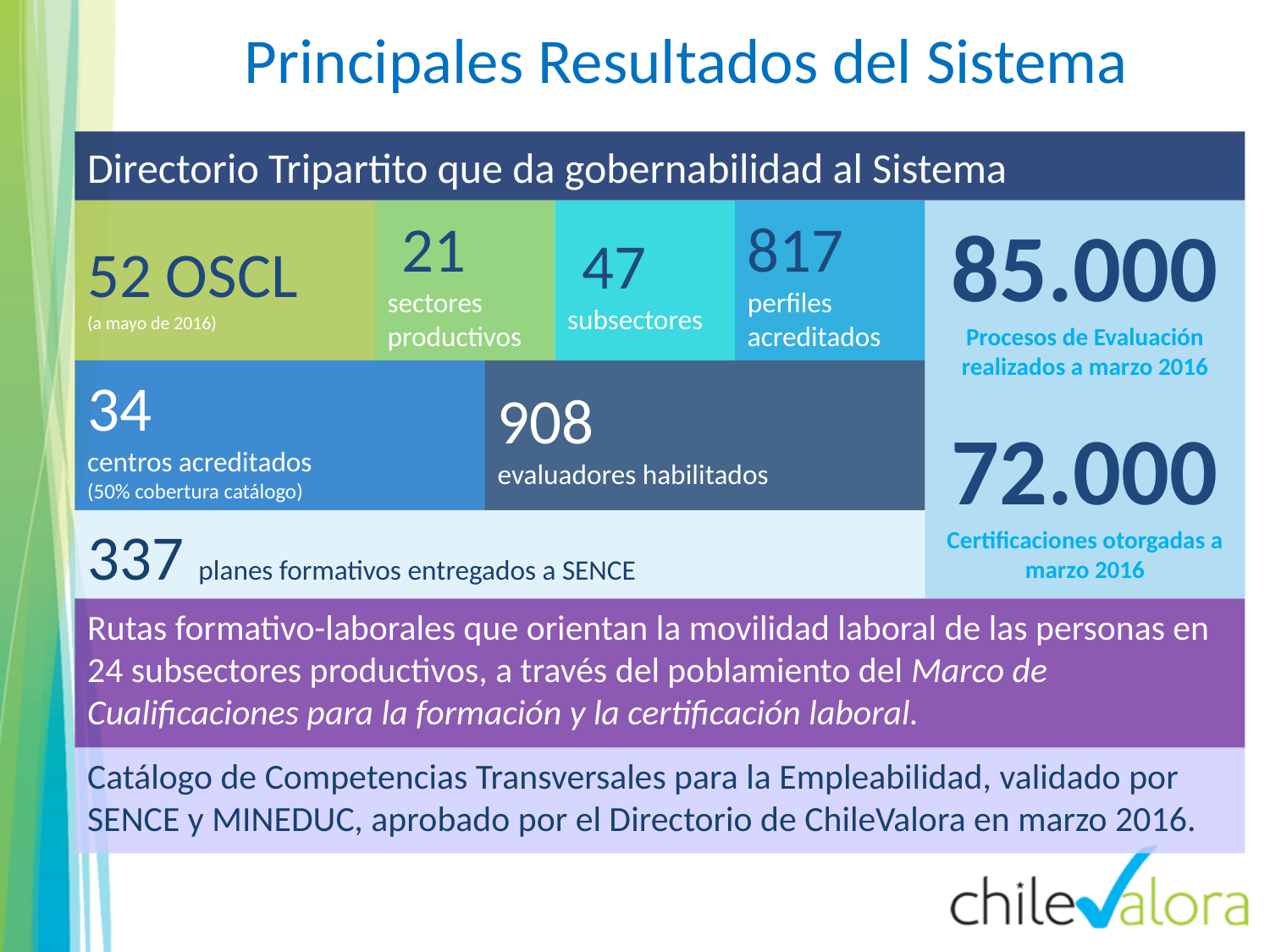

# Principales Resultados del Sistema
Directorio Tripartito que da gobernabilidad al Sistema
52 OSCL
(a mayo de 2016)
 21
sectores productivos
 47
subsectores
817
perfiles acreditados
85.000 Procesos de Evaluación realizados a marzo 2016

72.000
Certificaciones otorgadas a marzo 2016
34
centros acreditados
(50% cobertura catálogo)
908
evaluadores habilitados
337 planes formativos entregados a SENCE
Rutas formativo-laborales que orientan la movilidad laboral de las personas en 24 subsectores productivos, a través del poblamiento del Marco de Cualificaciones para la formación y la certificación laboral.
Catálogo de Competencias Transversales para la Empleabilidad, validado por SENCE y MINEDUC, aprobado por el Directorio de ChileValora en marzo 2016.